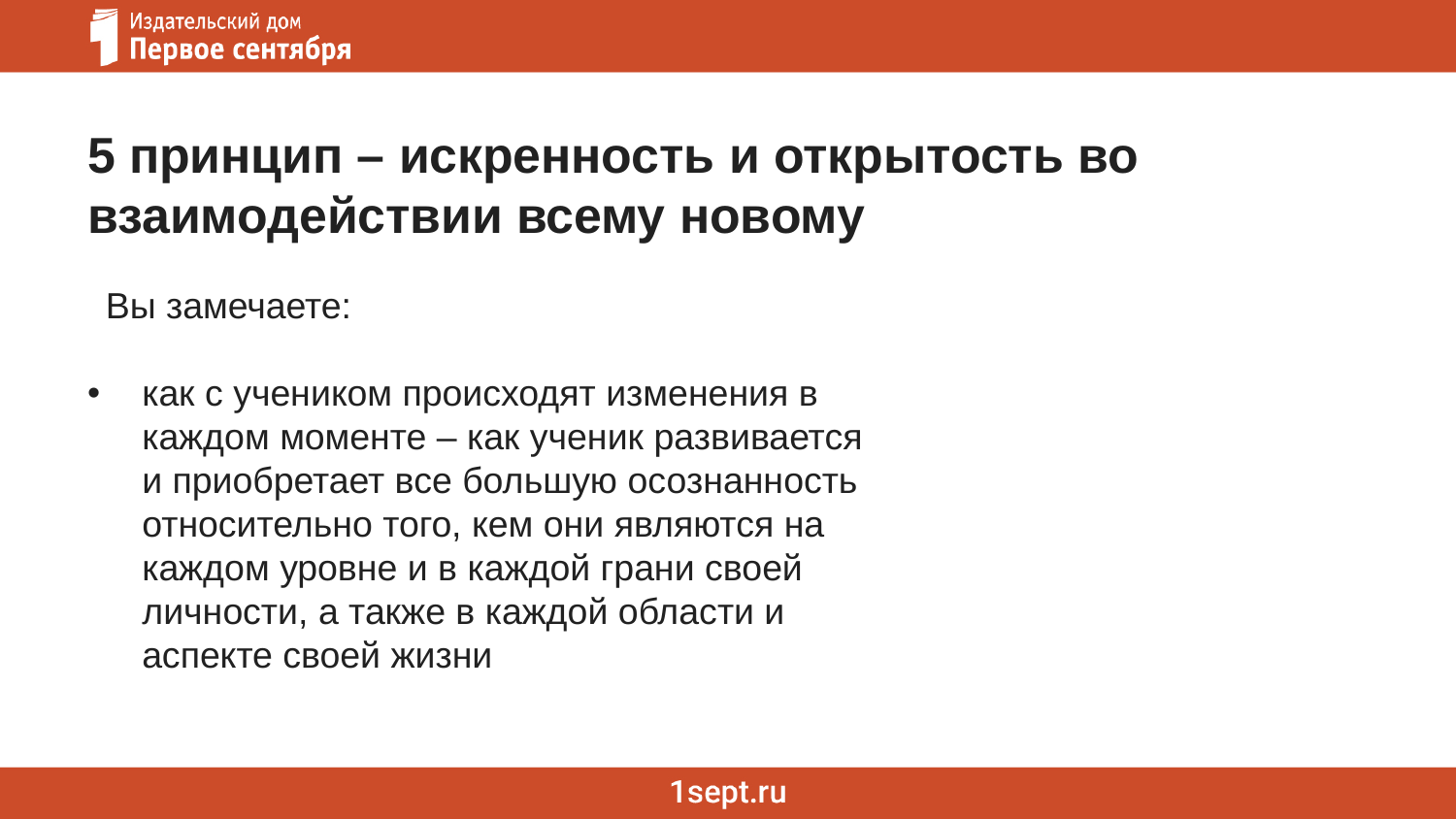

# 5 принцип – искренность и открытость во взаимодействии всему новому

Вы замечаете:

как с учеником происходят изменения в каждом моменте – как ученик развивается и приобретает все большую осознанность относительно того, кем они являются на каждом уровне и в каждой грани своей личности, а также в каждой области и аспекте своей жизни